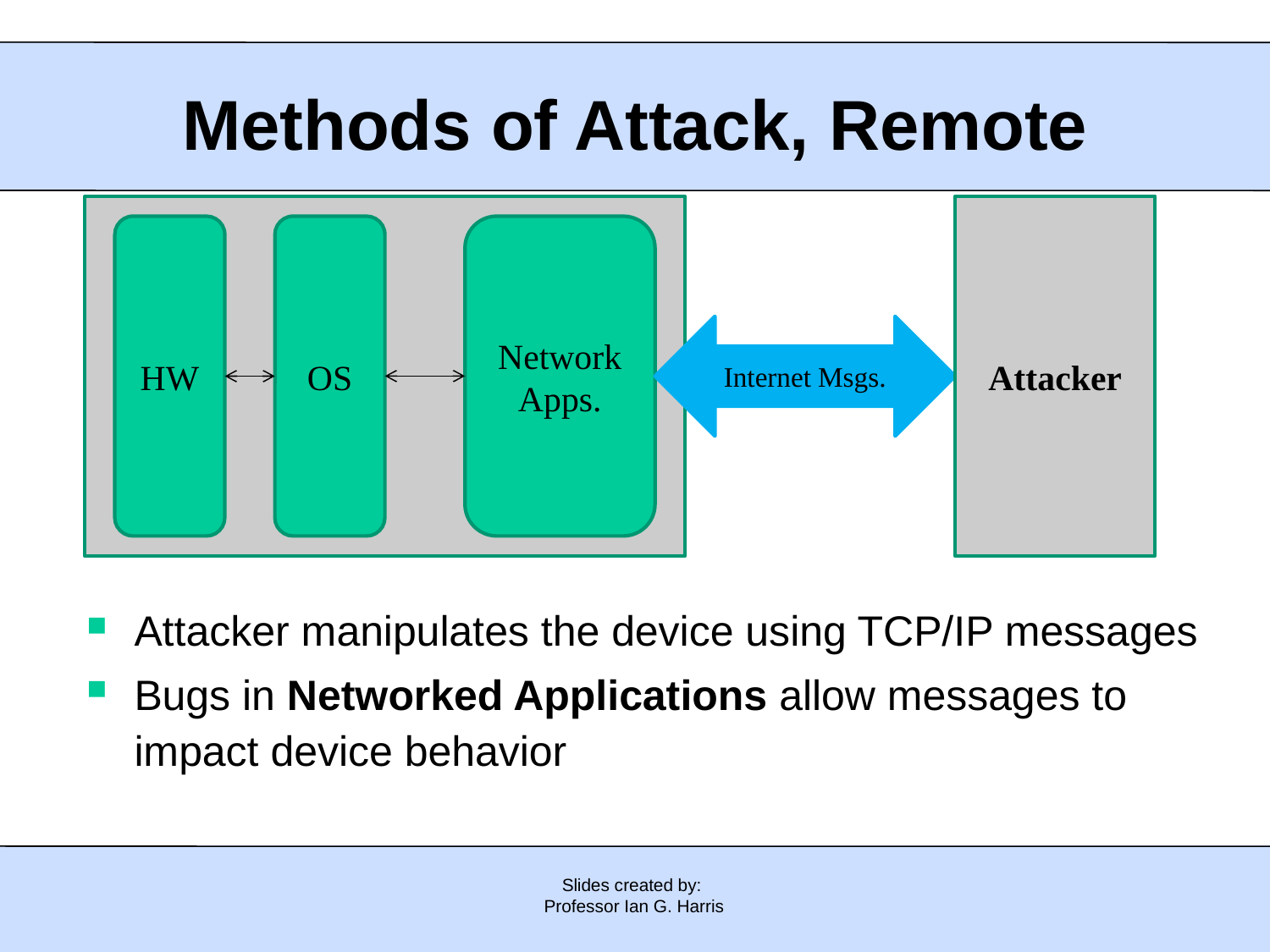

Methods of Attack, Remote
Attacker

HW
OS
Network
Apps.
Internet Msgs.
Attacker manipulates the device using TCP/IP messages
Bugs in Networked Applications allow messages to impact device behavior
Slides created by:
Professor Ian G. Harris